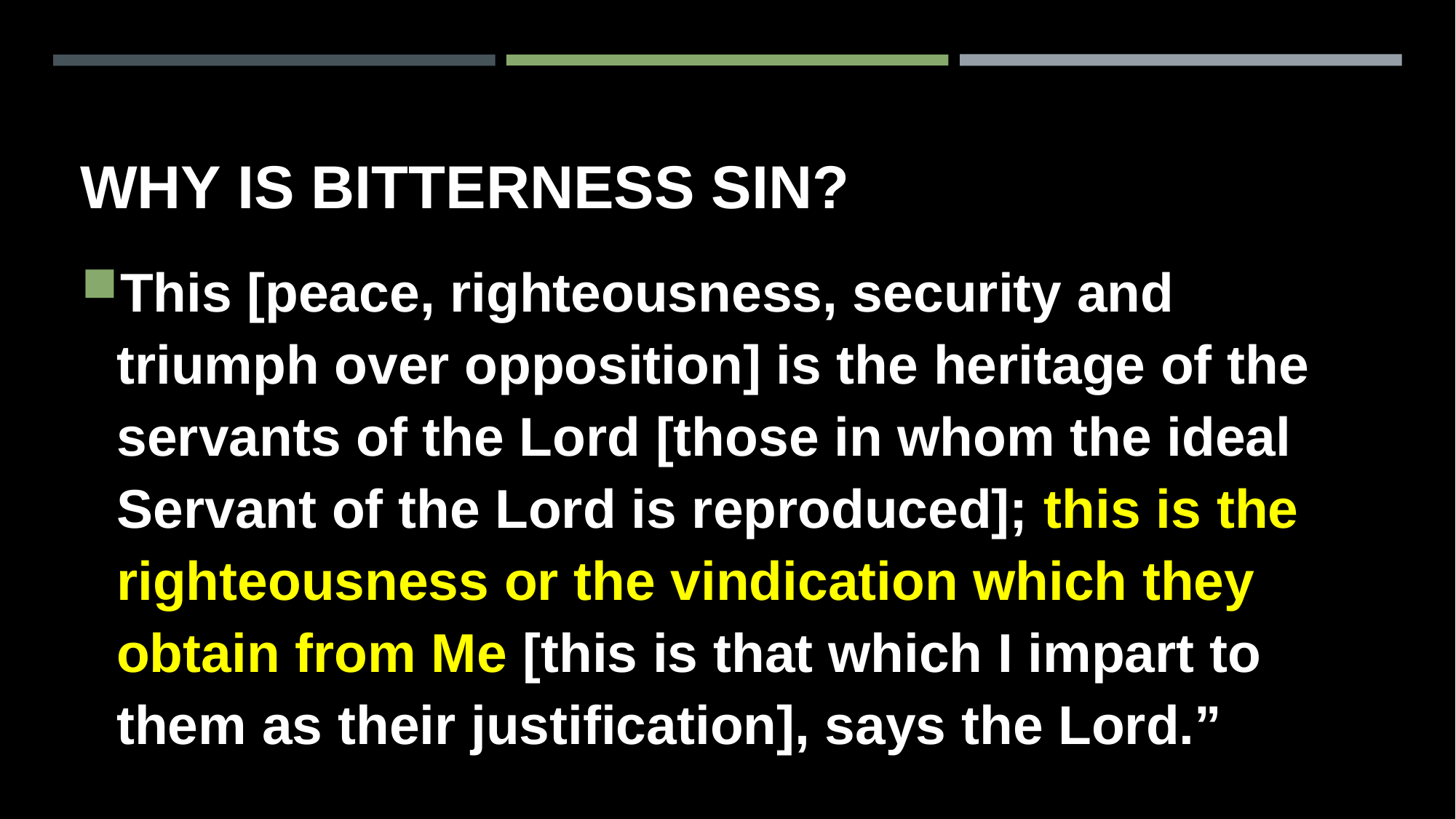

# Why is Bitterness Sin?
This [peace, righteousness, security and triumph over opposition] is the heritage of the servants of the Lord [those in whom the ideal Servant of the Lord is reproduced]; this is the righteousness or the vindication which they obtain from Me [this is that which I impart to them as their justification], says the Lord.”